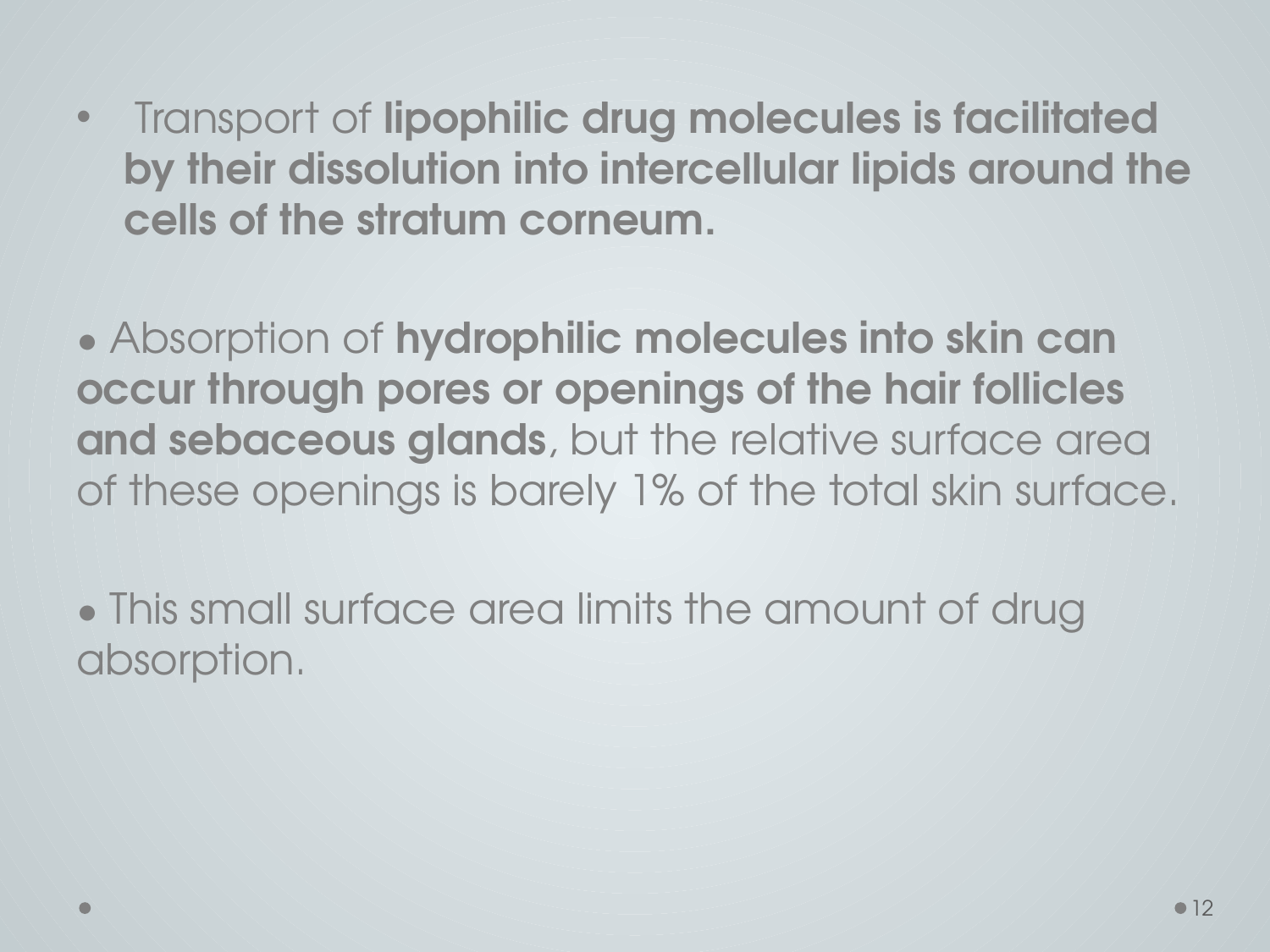

Transport of lipophilic drug molecules is facilitated by their dissolution into intercellular lipids around the cells of the stratum corneum.

• Absorption of hydrophilic molecules into skin can occur through pores or openings of the hair follicles and sebaceous glands, but the relative surface area of these openings is barely 1% of the total skin surface.

• This small surface area limits the amount of drug absorption.
12